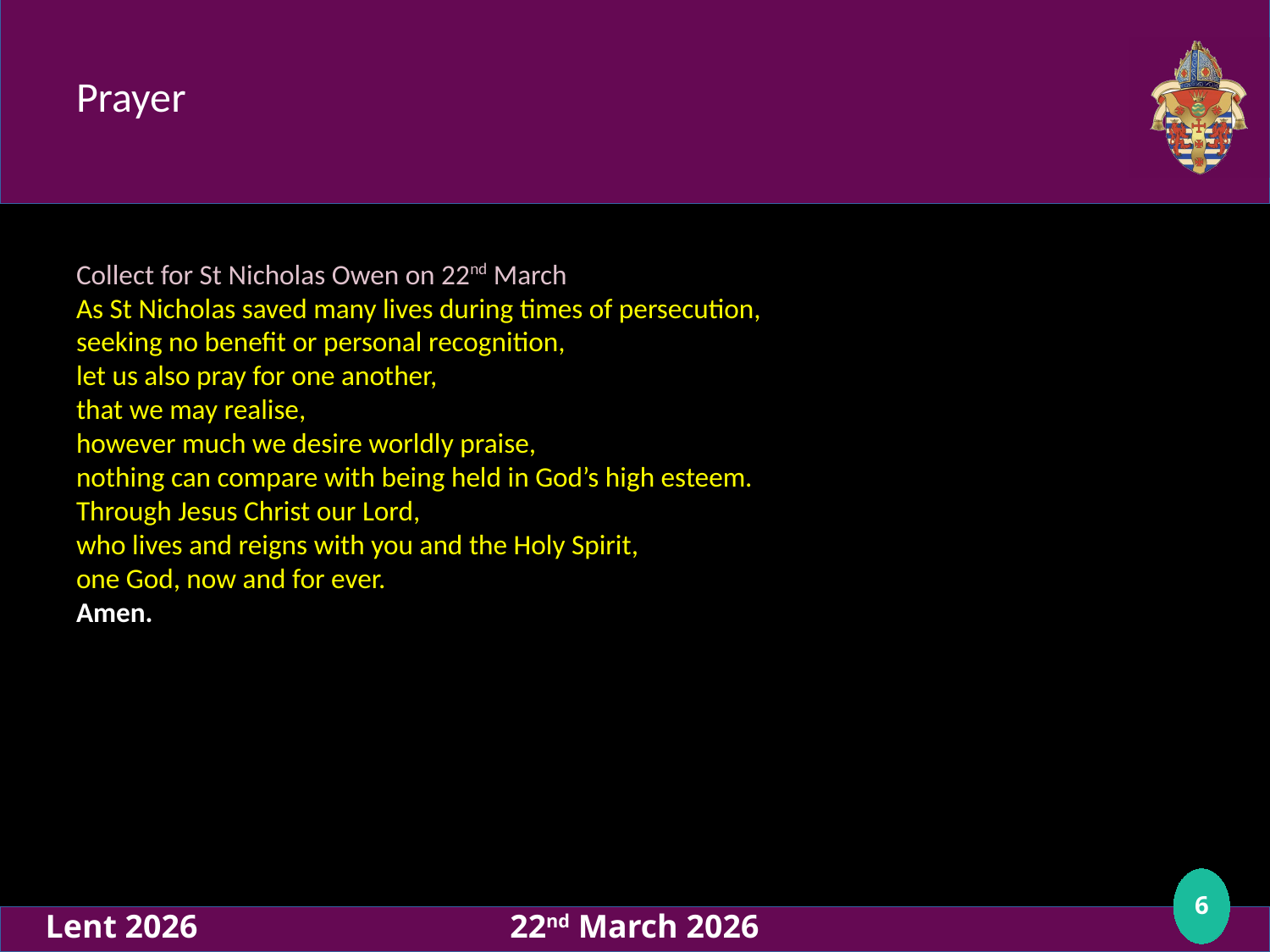

# Prayer
Collect for St Nicholas Owen on 22nd March
As St Nicholas saved many lives during times of persecution,
seeking no benefit or personal recognition,
let us also pray for one another,
that we may realise,
however much we desire worldly praise,
nothing can compare with being held in God’s high esteem.
Through Jesus Christ our Lord,
who lives and reigns with you and the Holy Spirit,
one God, now and for ever.
Amen.